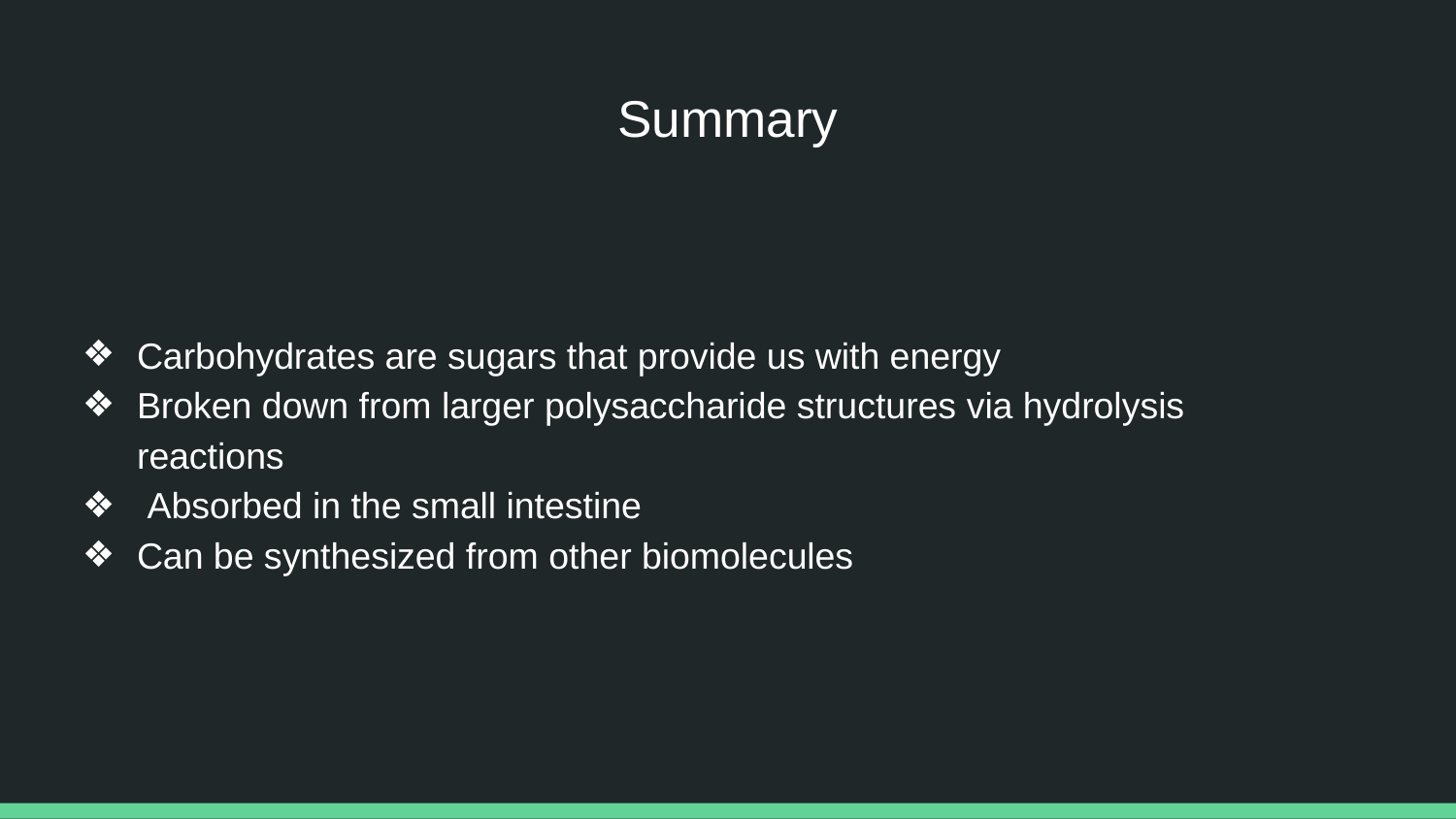

# Summary

Carbohydrates are sugars that provide us with energy
Broken down from larger polysaccharide structures via hydrolysis reactions
 Absorbed in the small intestine
Can be synthesized from other biomolecules